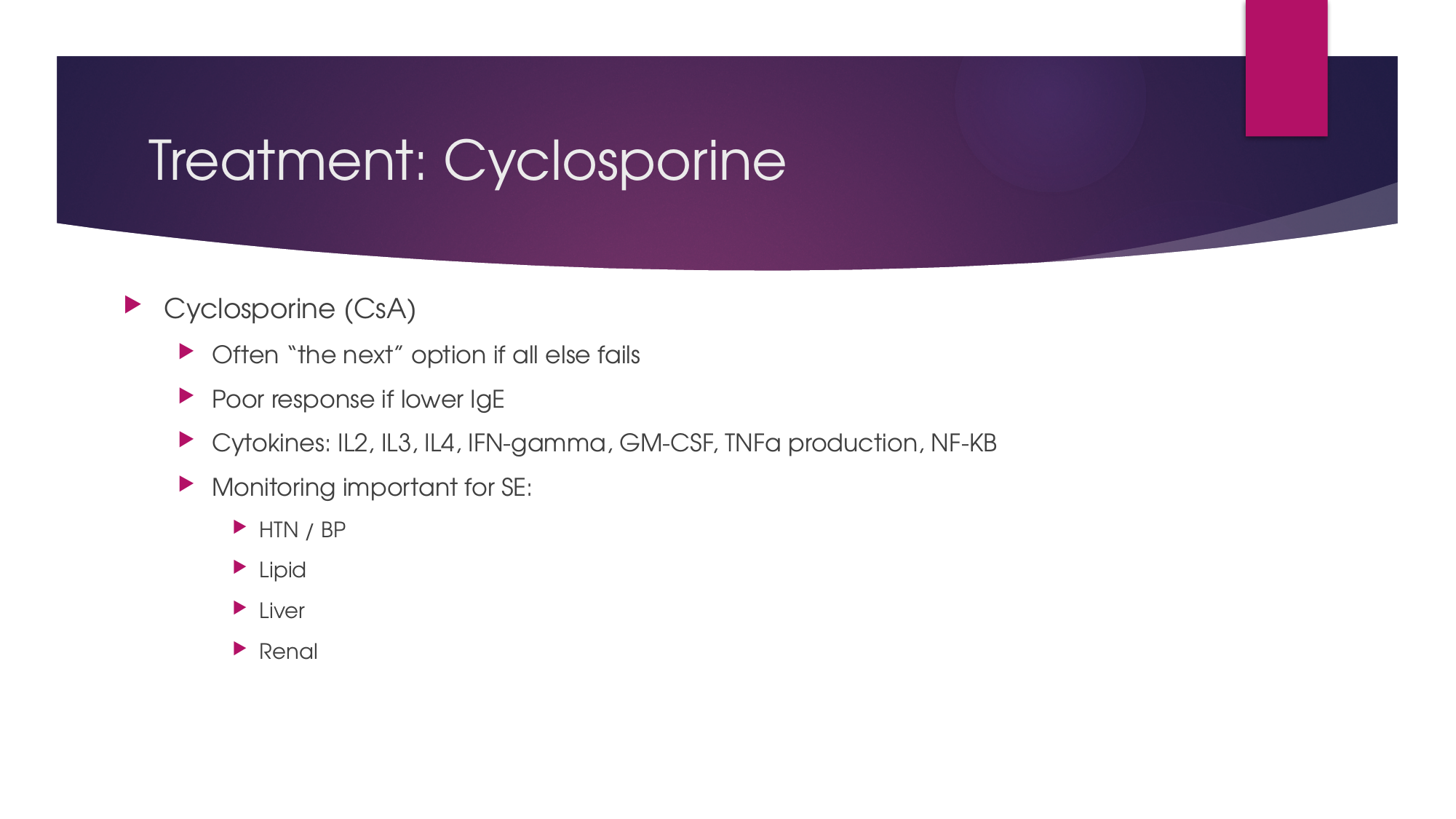

# Treatment: Cyclosporine
Cyclosporine (CsA)
Often “the next” option if all else fails
Poor response if lower IgE
Cytokines: IL2, IL3, IL4, IFN-gamma, GM-CSF, TNFa production, NF-KB
Monitoring important for SE:
HTN / BP
Lipid
Liver
Renal